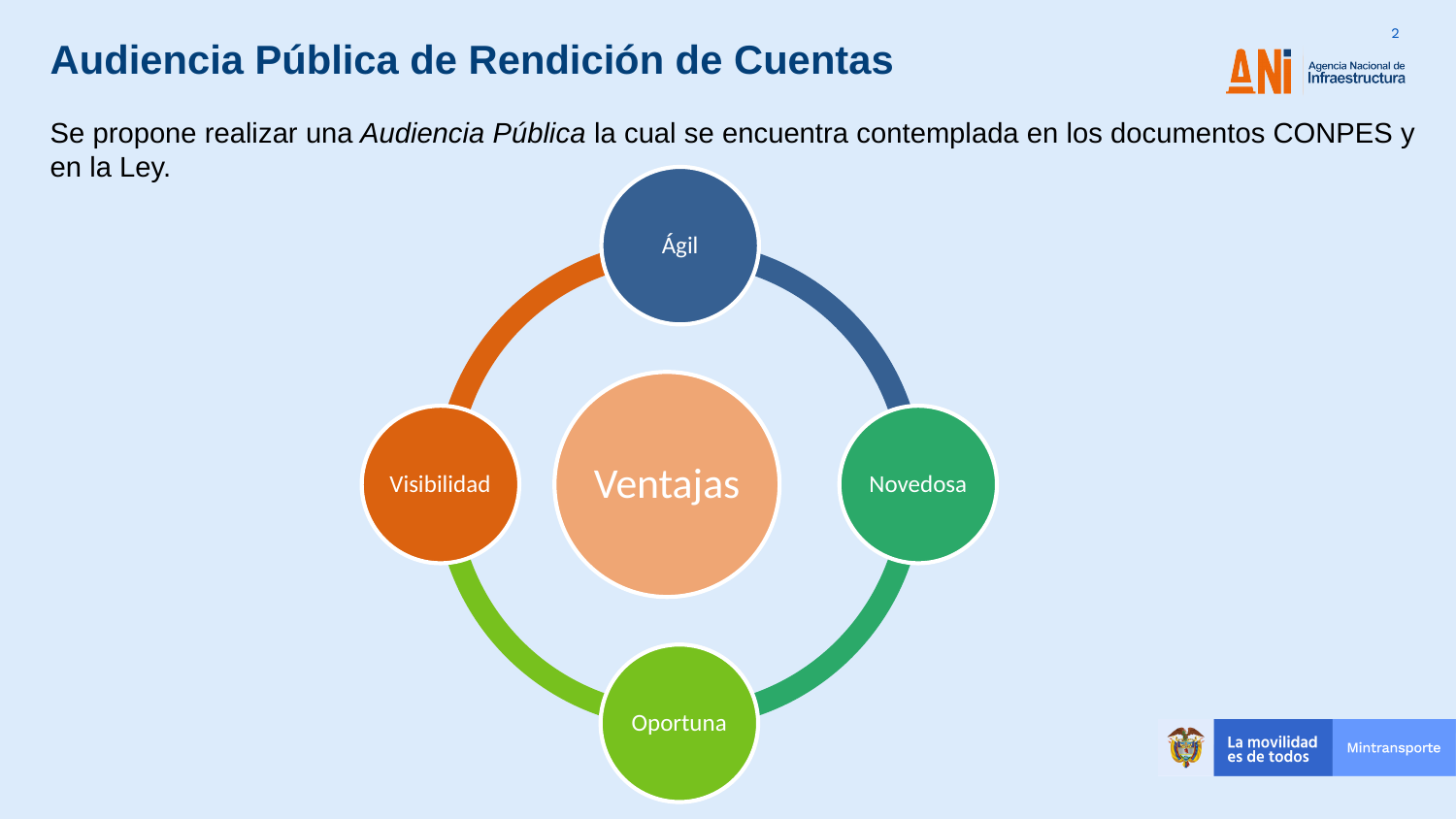

Audiencia Pública de Rendición de Cuentas

Se propone realizar una Audiencia Pública la cual se encuentra contemplada en los documentos CONPES y en la Ley.
Ventajas
Ágil
Novedosa
Oportuna
Visibilidad